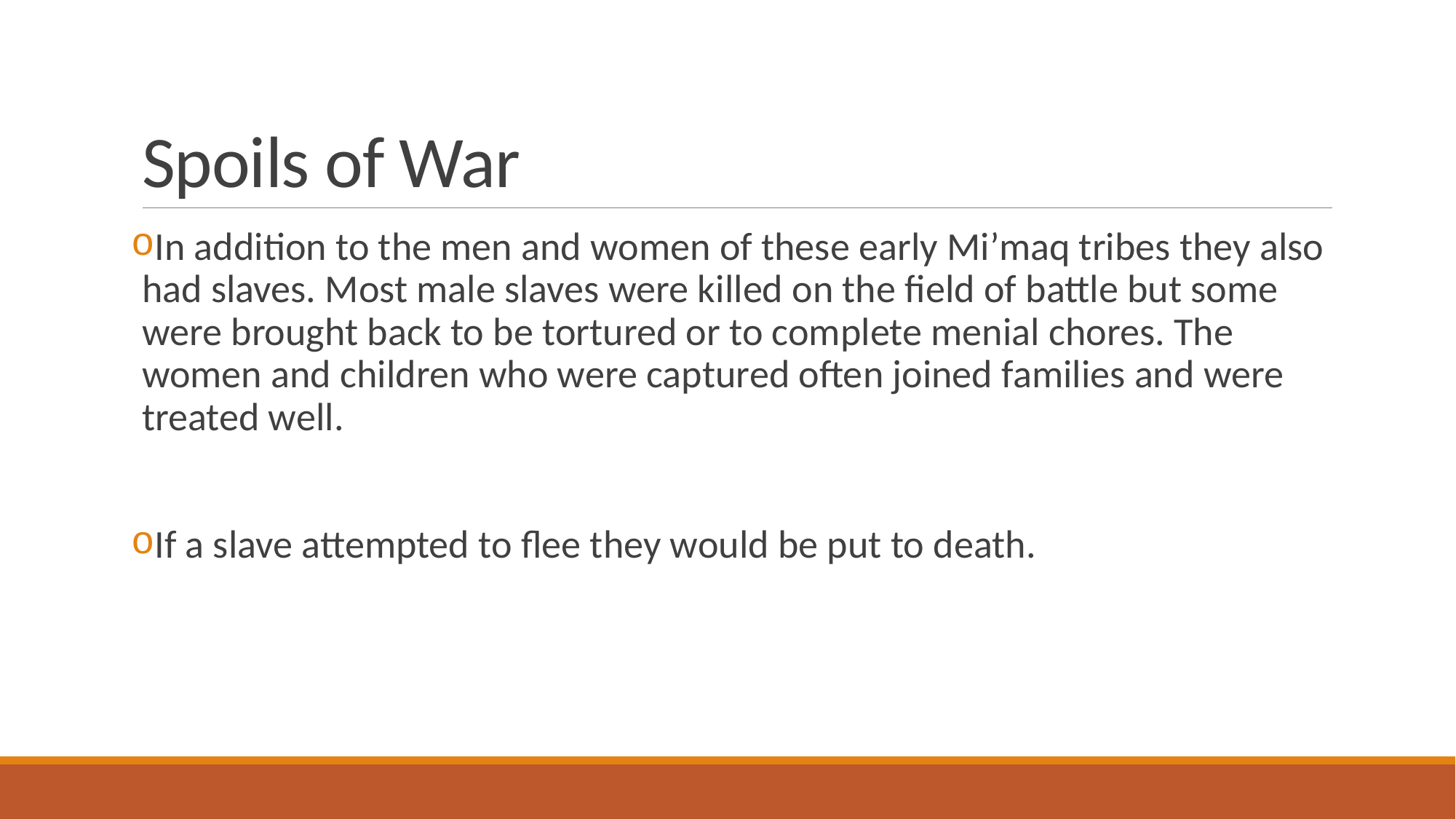

# Spoils of War
In addition to the men and women of these early Mi’maq tribes they also had slaves. Most male slaves were killed on the field of battle but some were brought back to be tortured or to complete menial chores. The women and children who were captured often joined families and were treated well.

If a slave attempted to flee they would be put to death.